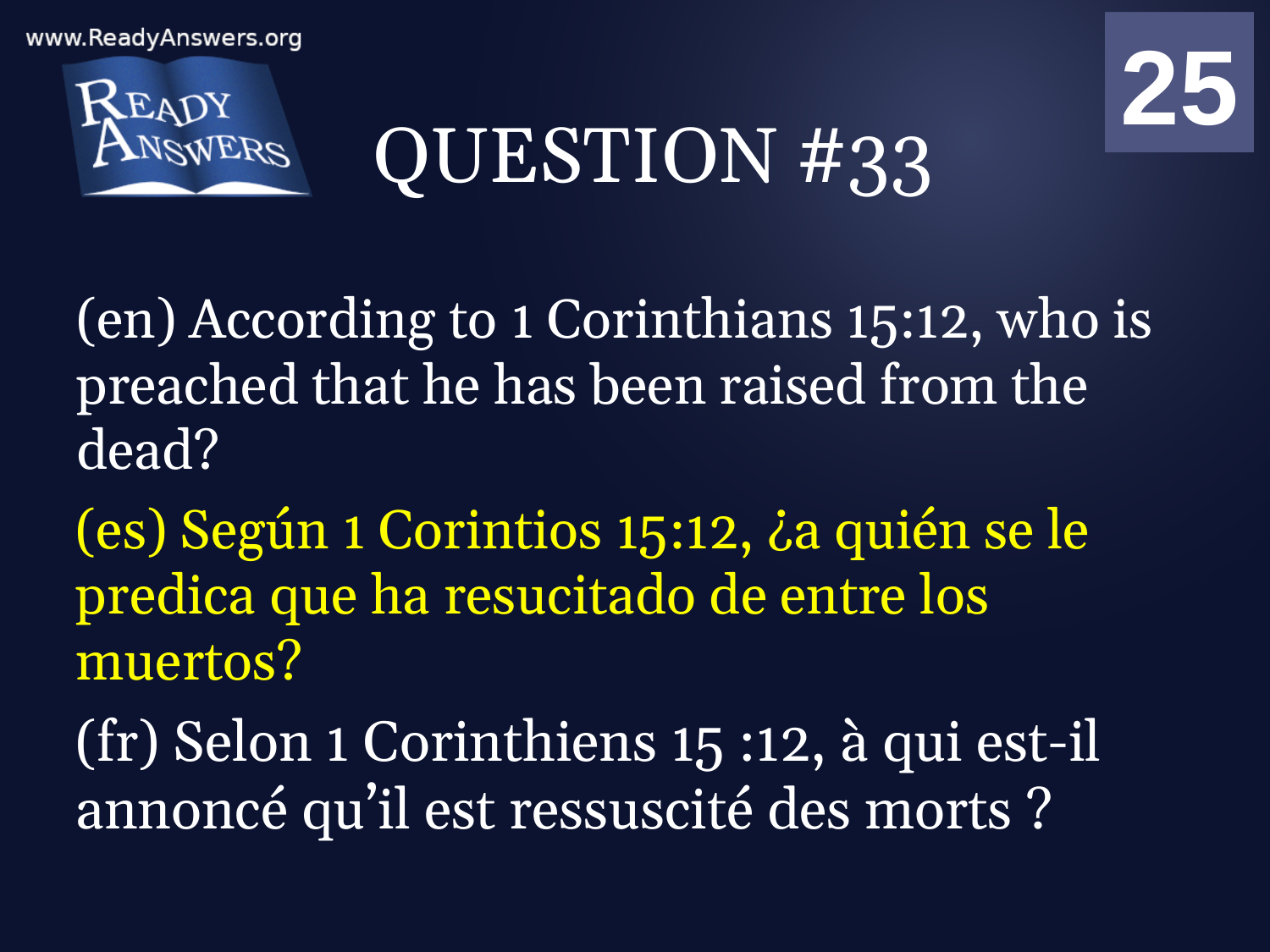

01
02
03
04
05
06
07
08
09
10
11
12
13
14
15
16
17
18
19
20
21
22
23
24
25
00
# QUESTION #33
(en) According to 1 Corinthians 15:12, who is preached that he has been raised from the dead?
(es) Según 1 Corintios 15:12, ¿a quién se le predica que ha resucitado de entre los muertos?
(fr) Selon 1 Corinthiens 15 :12, à qui est-il annoncé qu’il est ressuscité des morts ?